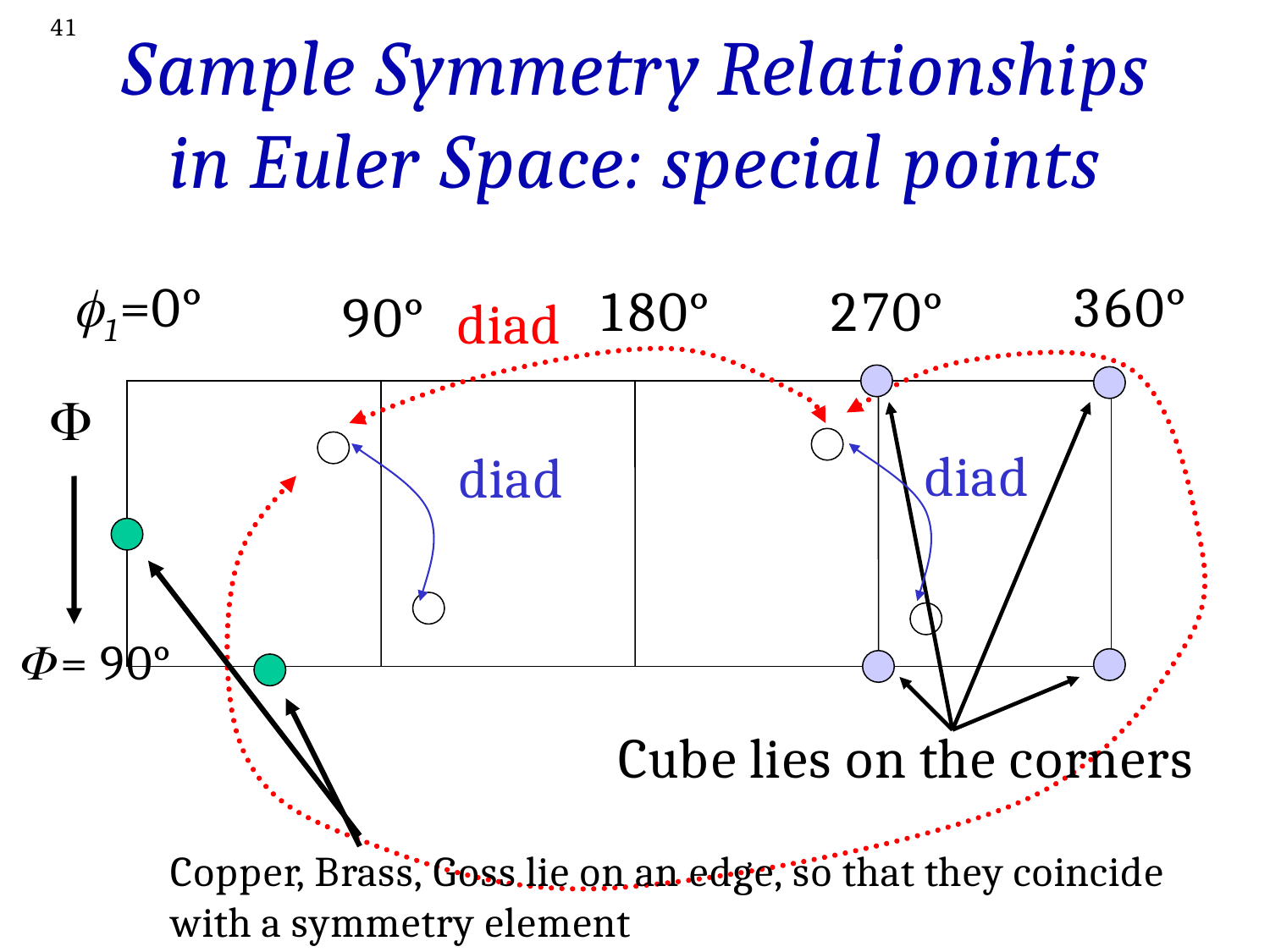

41
# Sample Symmetry Relationships in Euler Space: special points
φ1=0°
360°
180°
270°
90°
diad

Φ

diad
diad

Φ = 90°

Cube lies on the corners
Copper, Brass, Goss lie on an edge, so that they coincide with a symmetry element